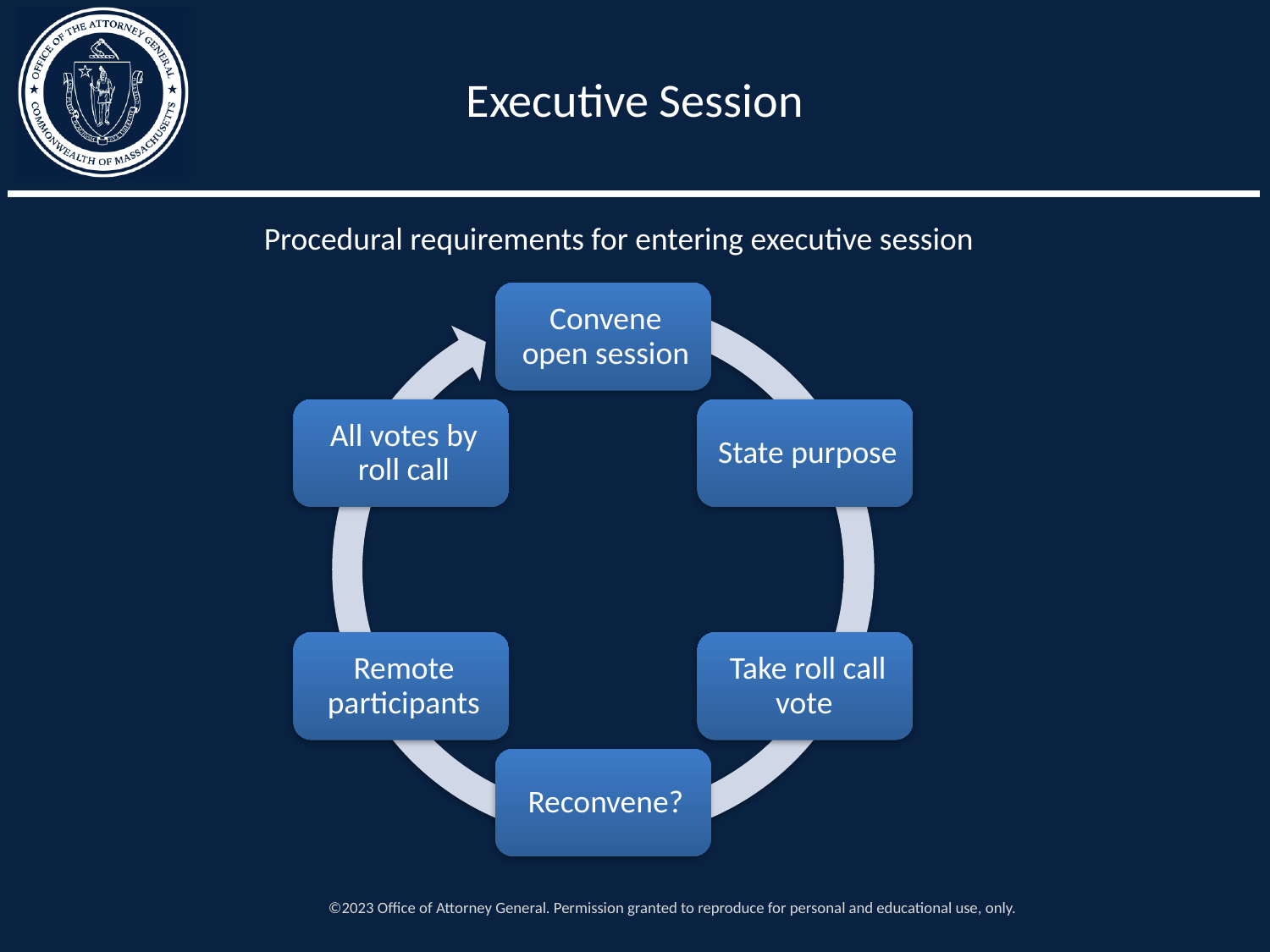

Executive Session
Procedural requirements for entering executive session
Convene open session
State purpose
Take roll call vote
Reconvene?
Remote participants
All votes by roll call
©2023 Office of Attorney General. Permission granted to reproduce for personal and educational use, only.